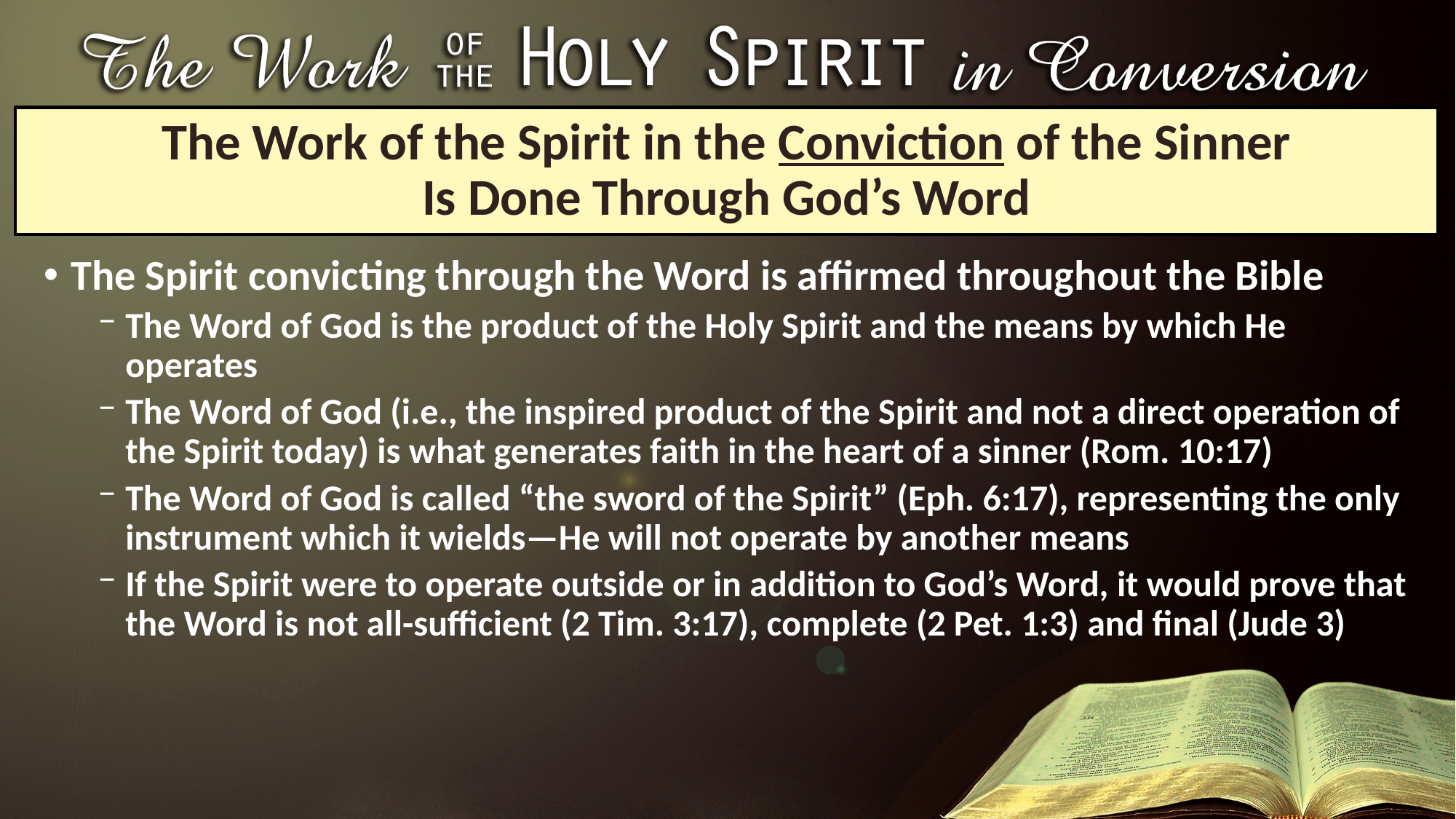

# The Work of the Spirit in the Conviction of the Sinner Is Done Through God’s Word
The Spirit convicting through the Word is affirmed throughout the Bible
The Word of God is the product of the Holy Spirit and the means by which He operates
The Word of God (i.e., the inspired product of the Spirit and not a direct operation of the Spirit today) is what generates faith in the heart of a sinner (Rom. 10:17)
The Word of God is called “the sword of the Spirit” (Eph. 6:17), representing the only instrument which it wields—He will not operate by another means
If the Spirit were to operate outside or in addition to God’s Word, it would prove that the Word is not all-sufficient (2 Tim. 3:17), complete (2 Pet. 1:3) and final (Jude 3)